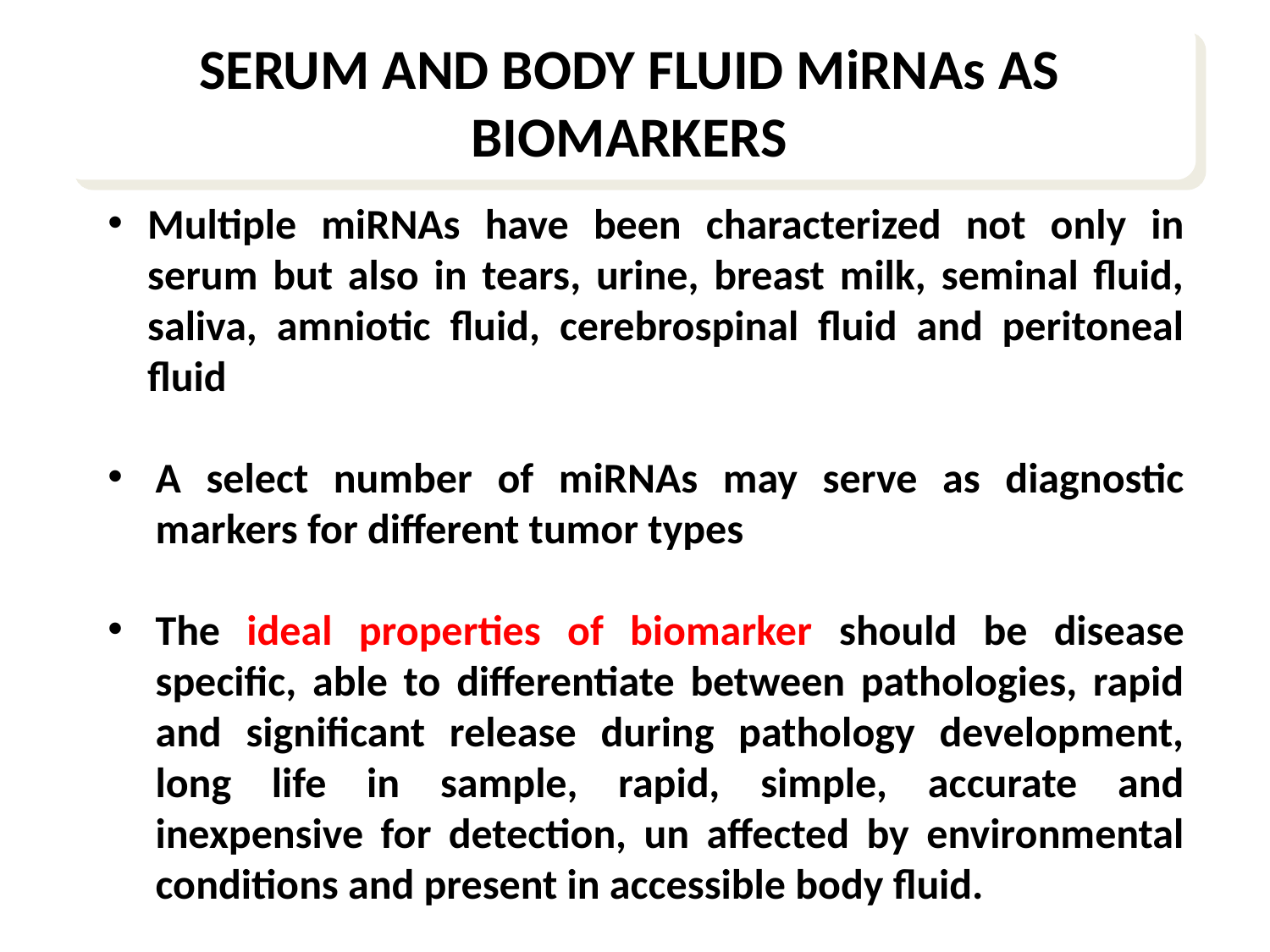

SERUM AND BODY FLUID MiRNAs AS BIOMARKERS
Multiple miRNAs have been characterized not only in serum but also in tears, urine, breast milk, seminal fluid, saliva, amniotic fluid, cerebrospinal fluid and peritoneal fluid

A select number of miRNAs may serve as diagnostic markers for different tumor types

The ideal properties of biomarker should be disease specific, able to differentiate between pathologies, rapid and significant release during pathology development, long life in sample, rapid, simple, accurate and inexpensive for detection, un affected by environmental conditions and present in accessible body fluid.